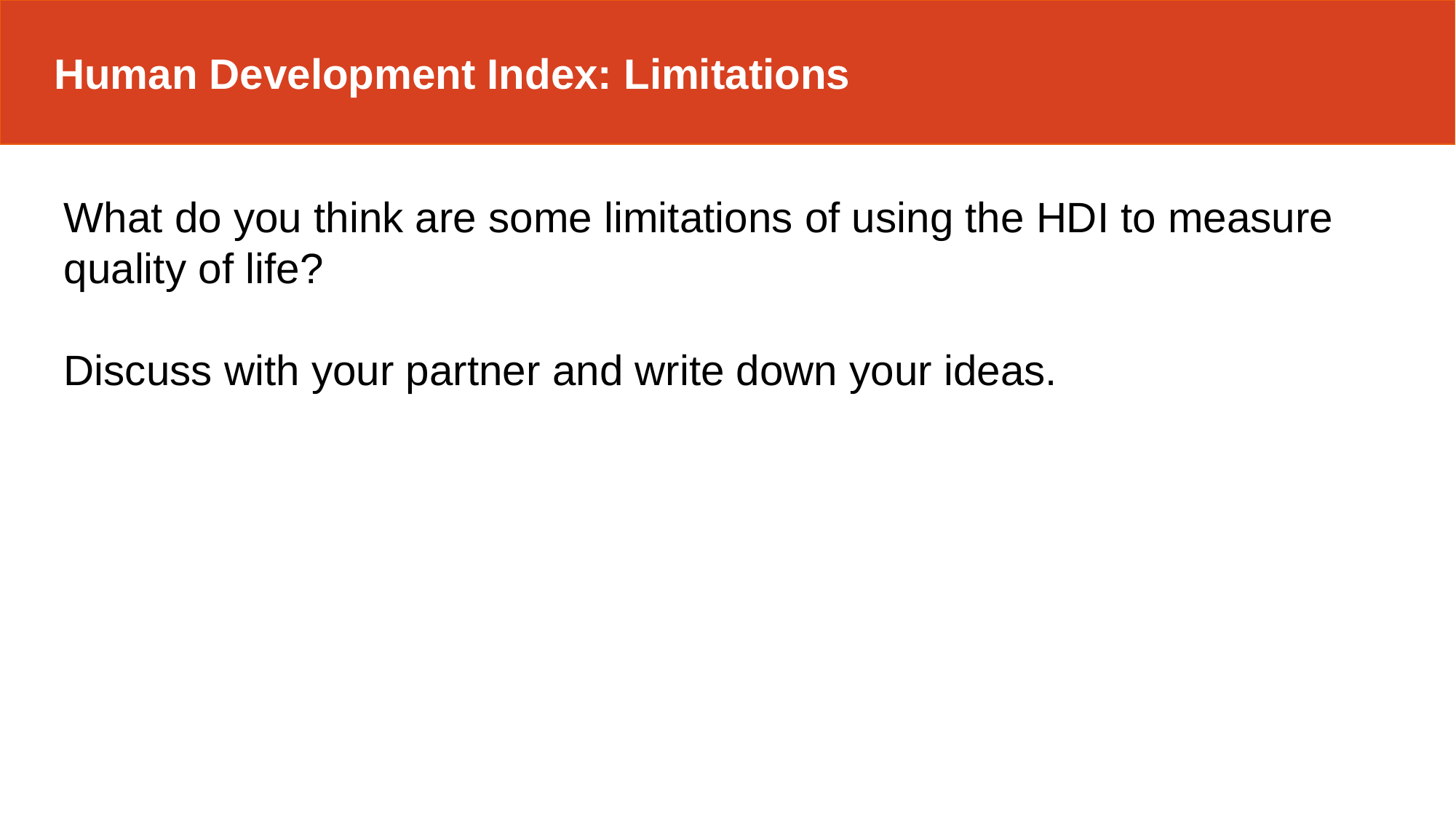

Human Development Index: Limitations
What do you think are some limitations of using the HDI to measure quality of life?

Discuss with your partner and write down your ideas.